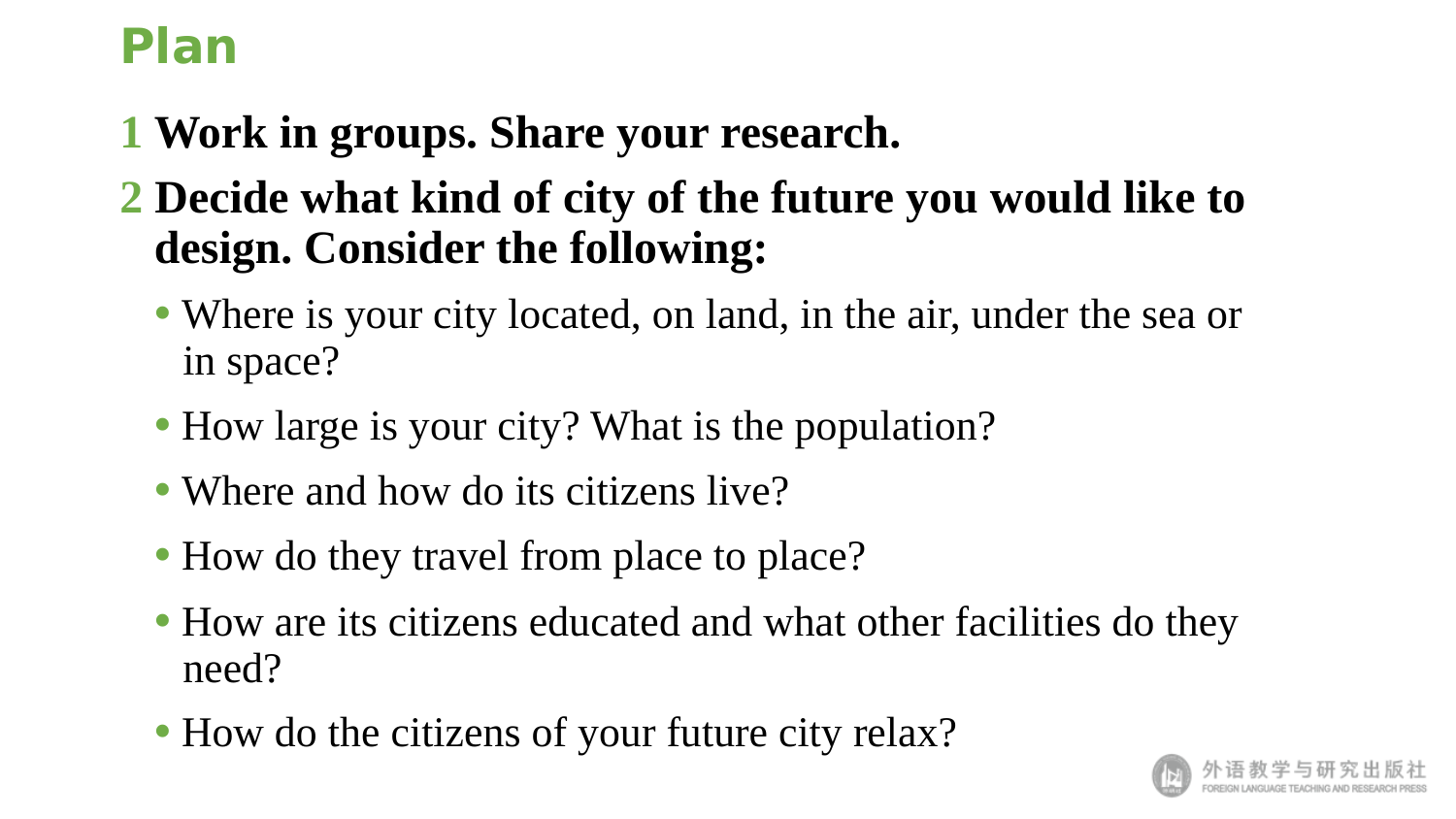

# Plan
1 Work in groups. Share your research.
2 Decide what kind of city of the future you would like to design. Consider the following:
   • Where is your city located, on land, in the air, under the sea or  in space?
   • How large is your city? What is the population?
   • Where and how do its citizens live?
   • How do they travel from place to place?
   • How are its citizens educated and what other facilities do they need?
   • How do the citizens of your future city relax?